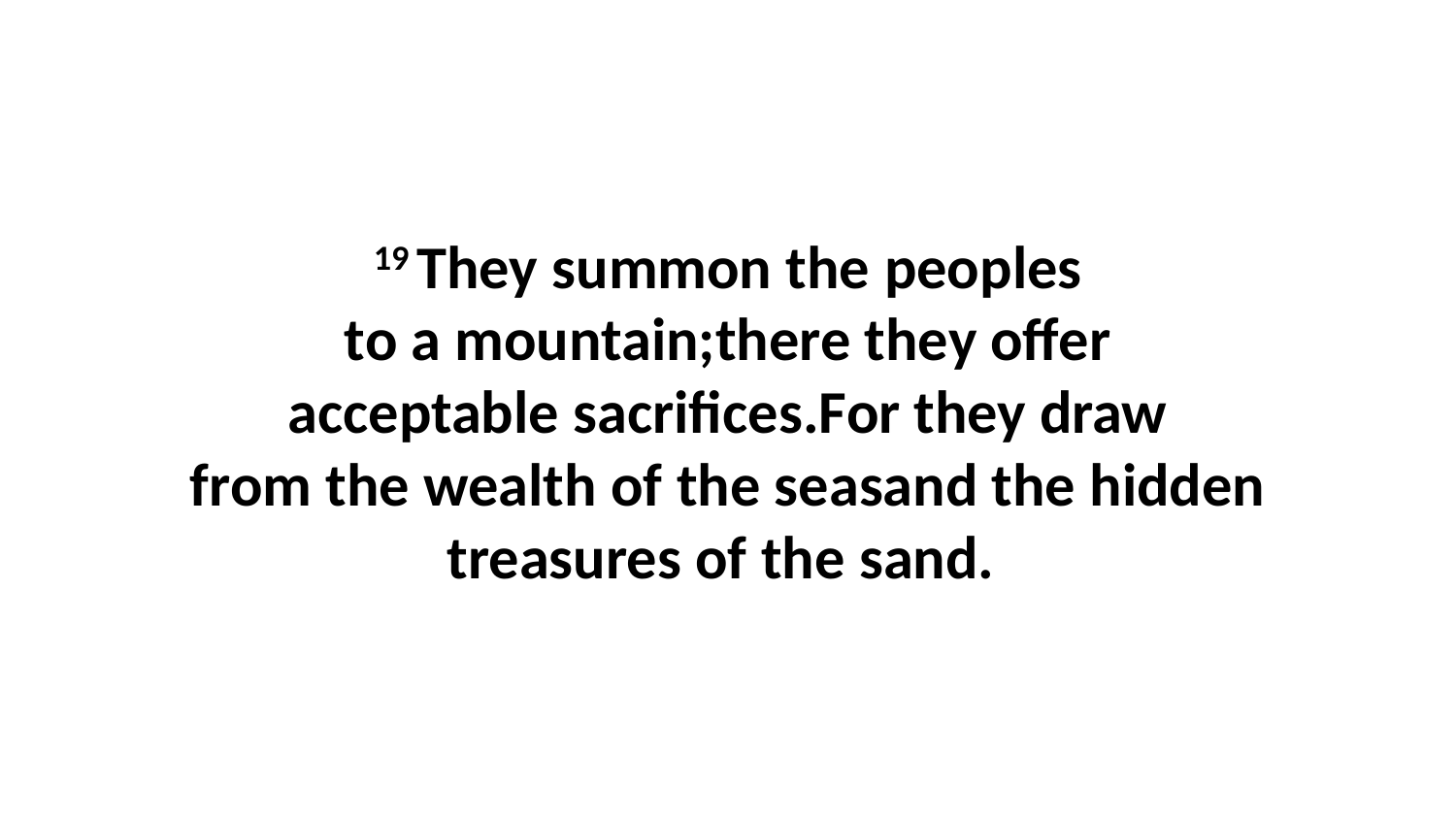

19 They summon the peoples to a mountain;there they offer acceptable sacrifices.For they draw from the wealth of the seasand the hidden treasures of the sand.